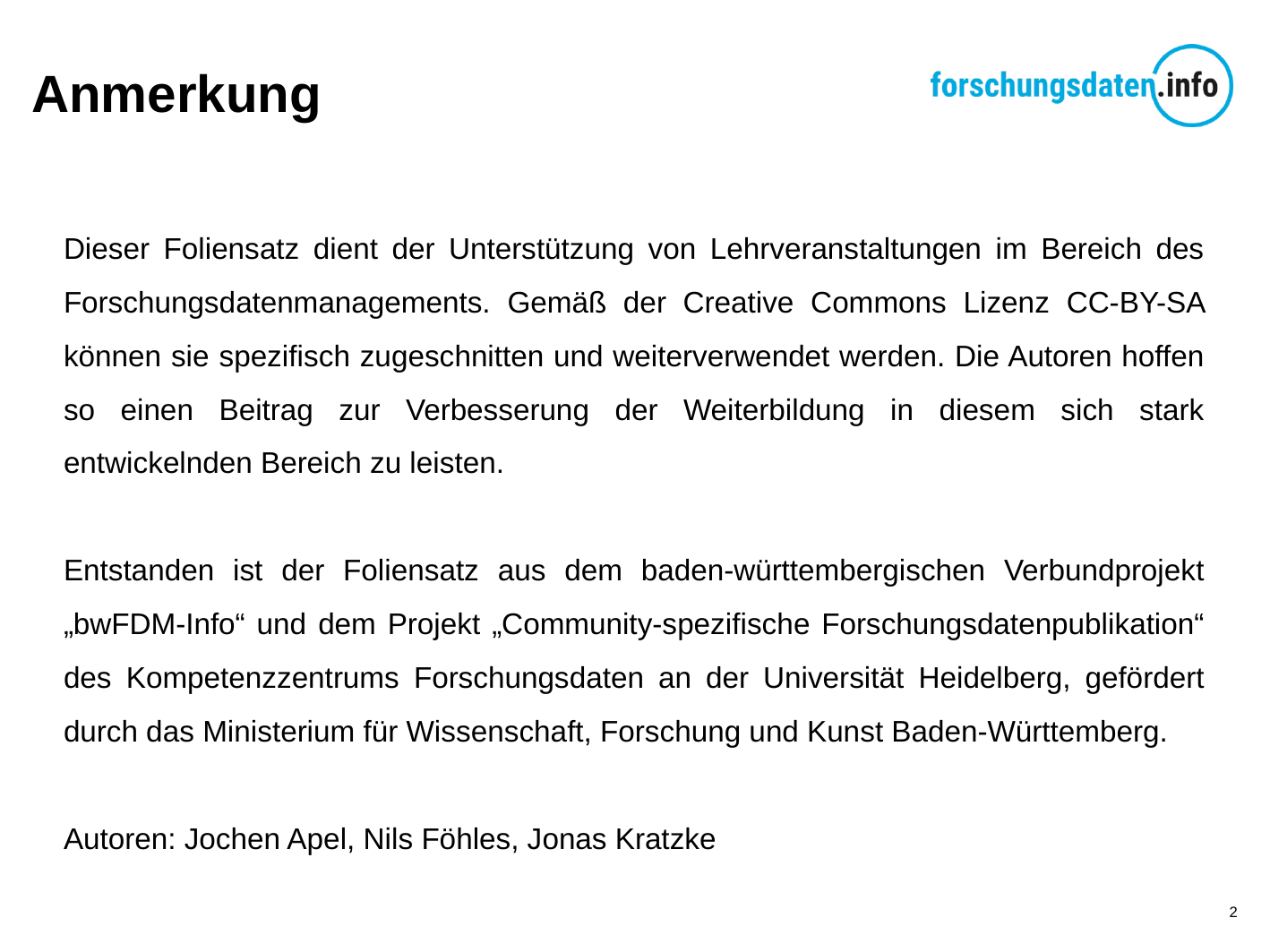

# Anmerkung
Dieser Foliensatz dient der Unterstützung von Lehrveranstaltungen im Bereich des Forschungsdatenmanagements. Gemäß der Creative Commons Lizenz CC-BY-SA können sie spezifisch zugeschnitten und weiterverwendet werden. Die Autoren hoffen so einen Beitrag zur Verbesserung der Weiterbildung in diesem sich stark entwickelnden Bereich zu leisten.

Entstanden ist der Foliensatz aus dem baden-württembergischen Verbundprojekt „bwFDM-Info“ und dem Projekt „Community-spezifische Forschungsdatenpublikation“ des Kompetenzzentrums Forschungsdaten an der Universität Heidelberg, gefördert durch das Ministerium für Wissenschaft, Forschung und Kunst Baden-Württemberg.

Autoren: Jochen Apel, Nils Föhles, Jonas Kratzke

2